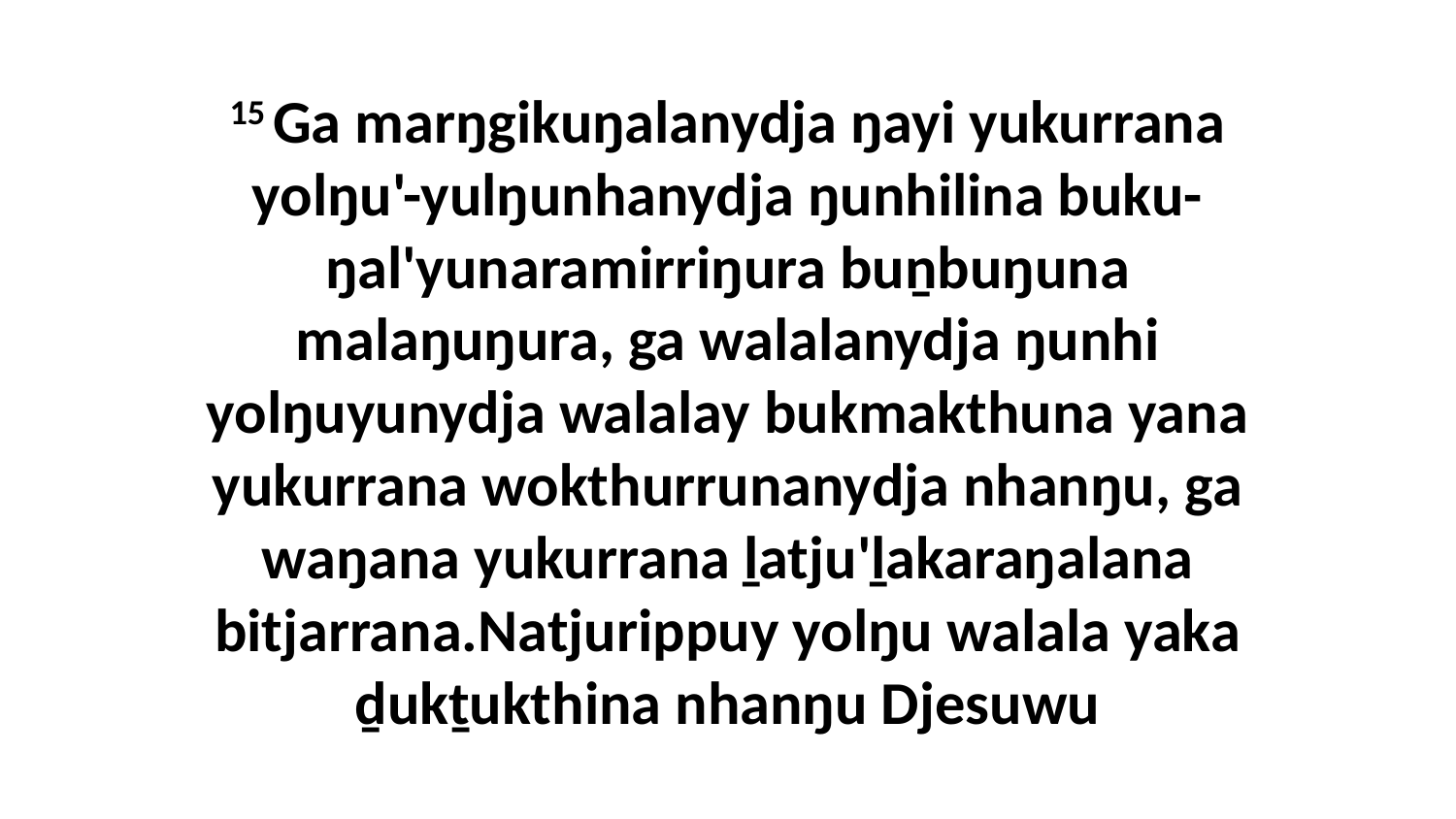

15 Ga marŋgikuŋalanydja ŋayi yukurrana yolŋu'-yulŋunhanydja ŋunhilina buku-ŋal'yunaramirriŋura buṉbuŋuna malaŋuŋura, ga walalanydja ŋunhi yolŋuyunydja walalay bukmakthuna yana yukurrana wokthurrunanydja nhanŋu, ga waŋana yukurrana ḻatju'ḻakaraŋalana bitjarrana.Natjurippuy yolŋu walala yaka ḏukṯukthina nhanŋu Djesuwu